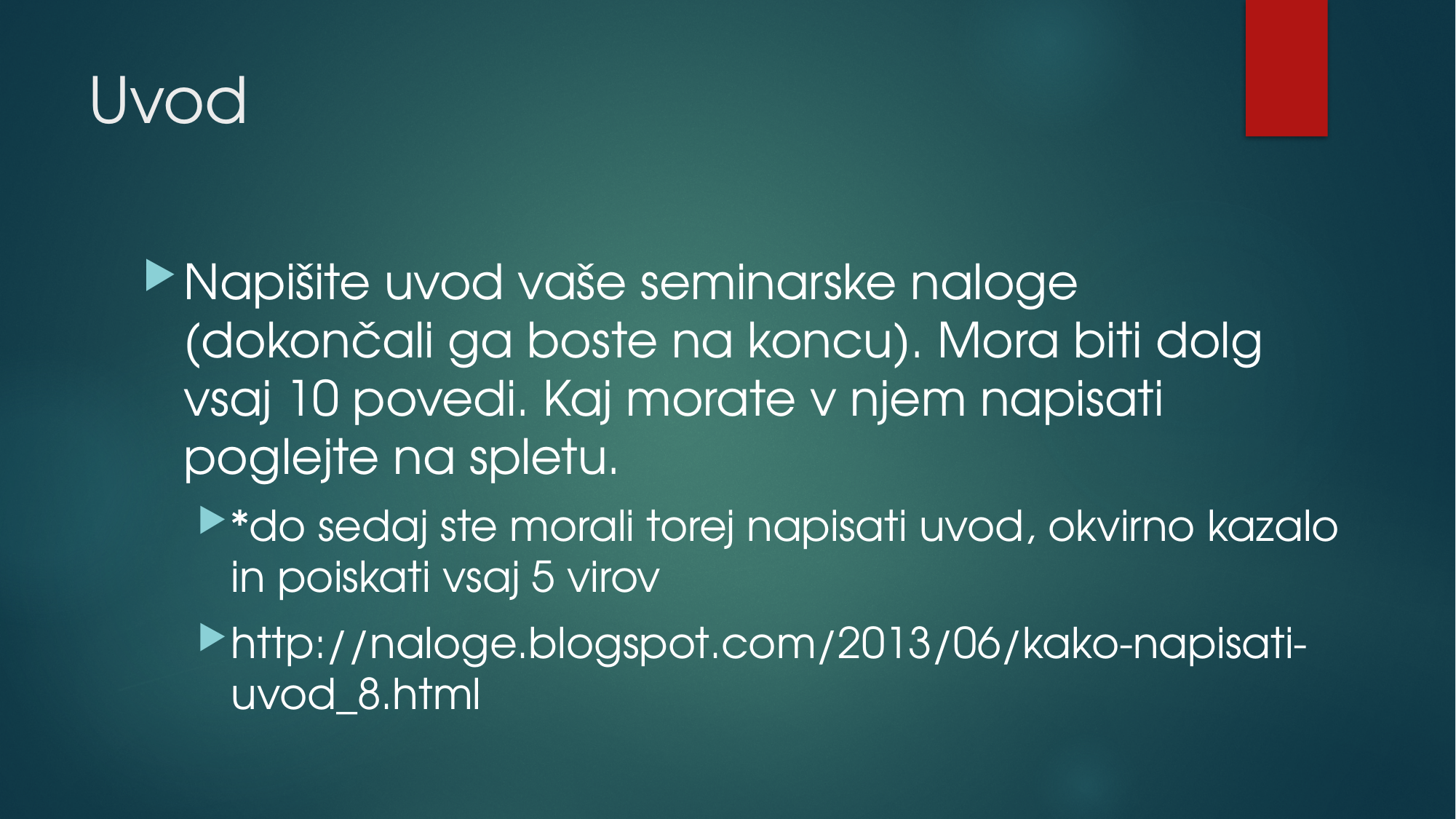

# Uvod
Napišite uvod vaše seminarske naloge (dokončali ga boste na koncu). Mora biti dolg vsaj 10 povedi. Kaj morate v njem napisati poglejte na spletu.
*do sedaj ste morali torej napisati uvod, okvirno kazalo in poiskati vsaj 5 virov
http://naloge.blogspot.com/2013/06/kako-napisati-uvod_8.html